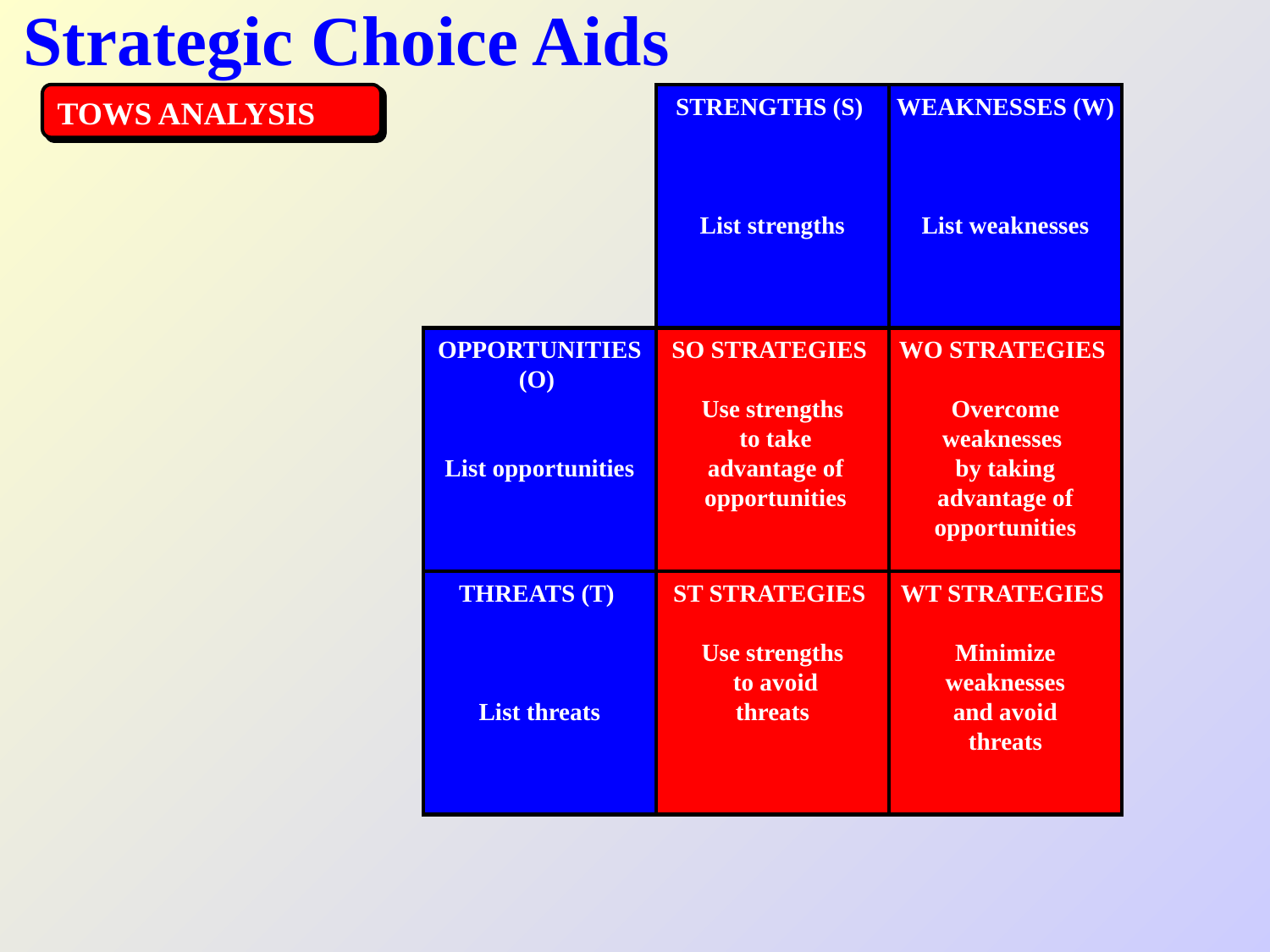

# Strategic Choice Aids
TOWS ANALYSIS
STRENGTHS (S)

List strengths
WEAKNESSES (W)

List weaknesses
OPPORTUNITIES
(O)

List opportunities
SO STRATEGIES

Use strengths
 to take
 advantage of
 opportunities

WO STRATEGIES

Overcome
weaknesses
by taking
advantage of
opportunities

THREATS (T)

List threats
ST STRATEGIES

Use strengths
 to avoid
threats

WT STRATEGIES

Minimize
weaknesses
and avoid
threats